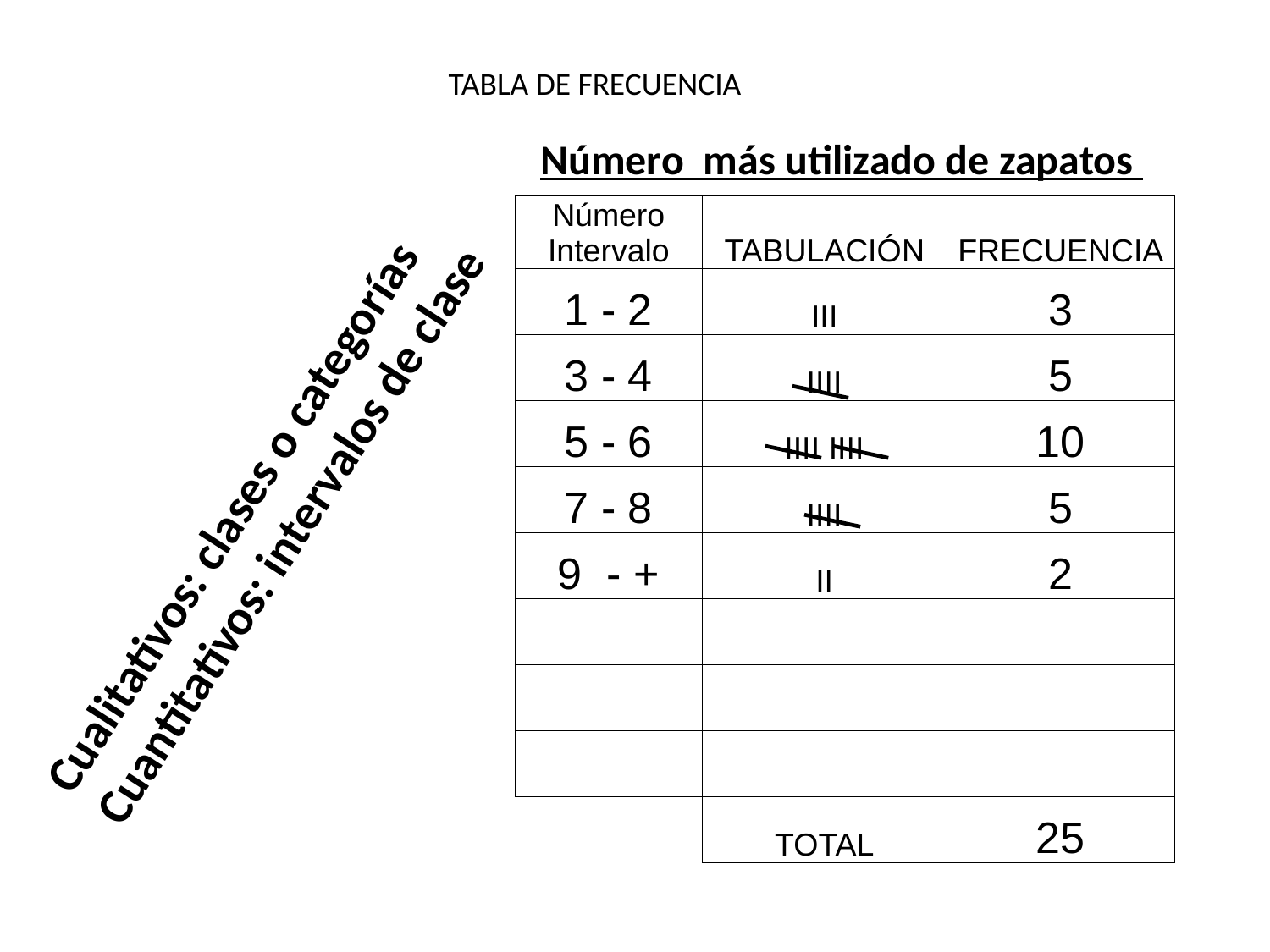

# TABLA DE FRECUENCIA
Número  más utilizado de zapatos
| Número Intervalo | TABULACIÓN | FRECUENCIA |
| --- | --- | --- |
| 1 - 2 | III | 3 |
| 3 - 4 | IIII | 5 |
| 5 - 6 | IIII IIII | 10 |
| 7 - 8 | IIII | 5 |
| 9 - + | II | 2 |
|  |  |  |
|  |  |  |
|  |  |  |
|  | TOTAL | 25 |
Cualitativos: clases o categorías
Cuantitativos: intervalos de clase